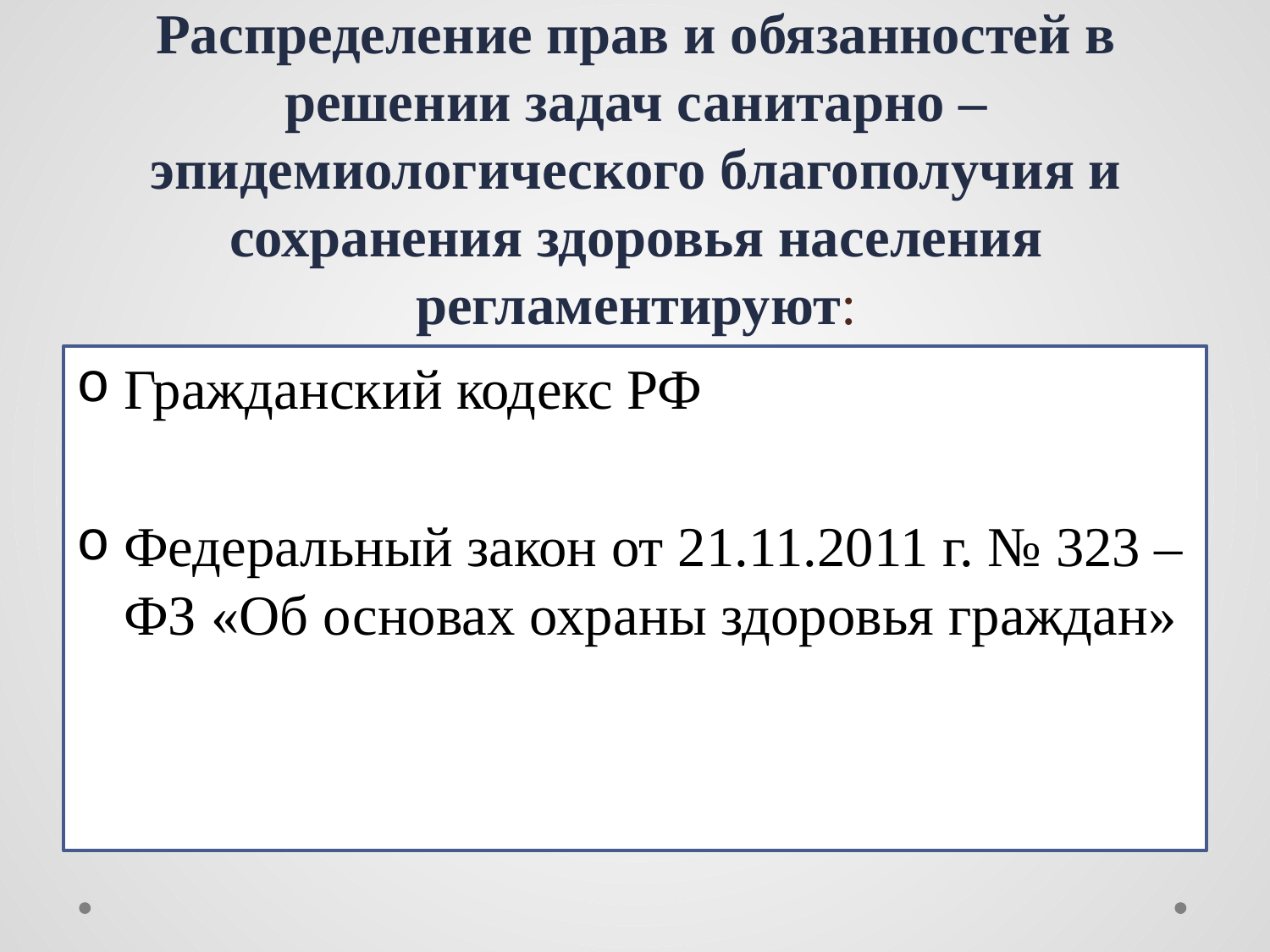

# Распределение прав и обязанностей в решении задач санитарно – эпидемиологического благополучия и сохранения здоровья населения регламентируют:
Гражданский кодекс РФ

Федеральный закон от 21.11.2011 г. № 323 – ФЗ «Об основах охраны здоровья граждан»